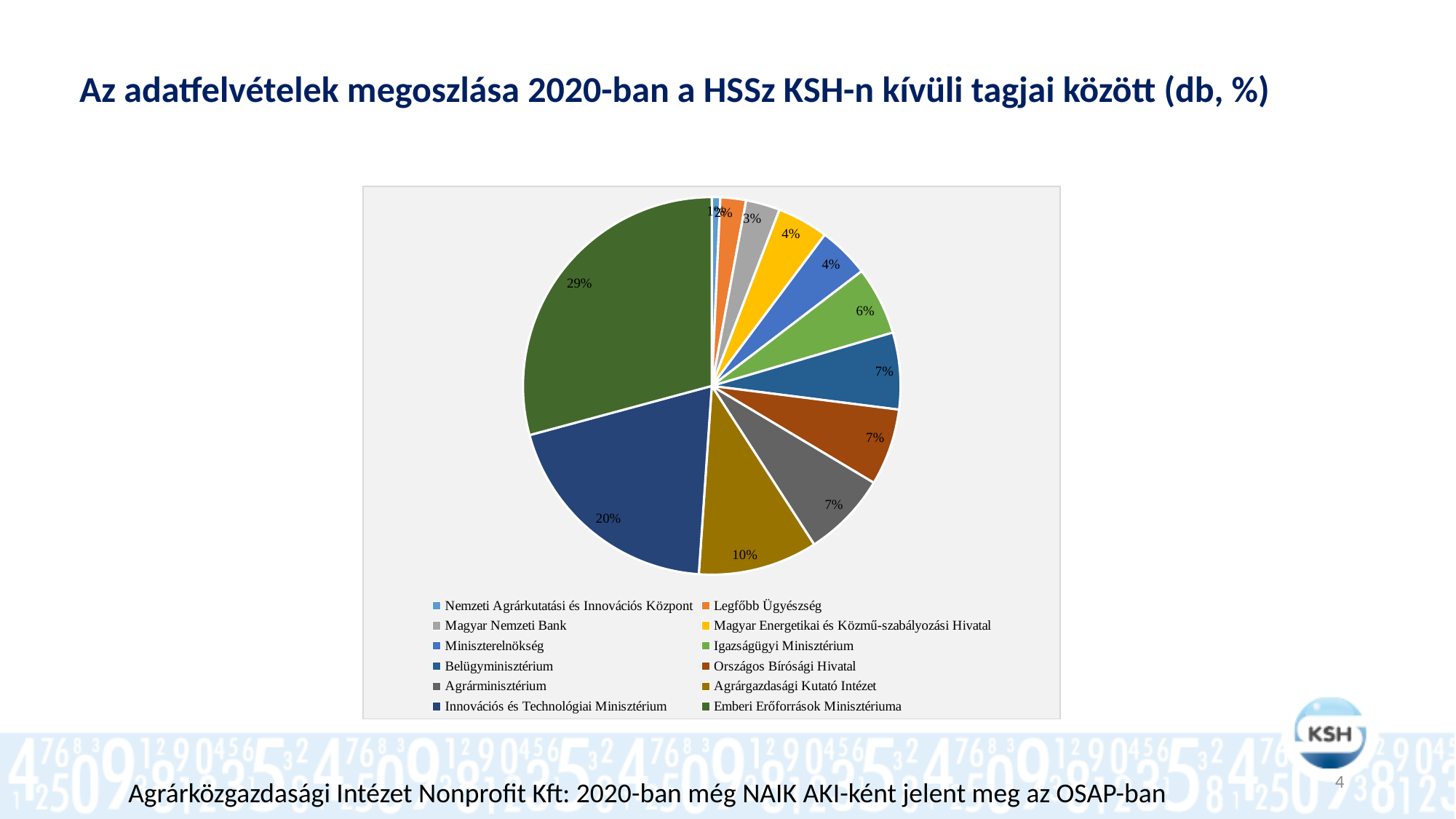

# Az adatfelvételek megoszlása 2020-ban a HSSz KSH-n kívüli tagjai között (db, %)

### Chart

| Category |  |
|---|---|
| Nemzeti Agrárkutatási és Innovációs Központ | 1.0 |
| Legfőbb Ügyészség | 3.0 |
| Magyar Nemzeti Bank | 4.0 |
| Magyar Energetikai és Közmű-szabályozási Hivatal | 6.0 |
| Miniszterelnökség | 6.0 |
| Igazságügyi Minisztérium | 8.0 |
| Belügyminisztérium | 9.0 |
| Országos Bírósági Hivatal | 9.0 |
| Agrárminisztérium | 10.0 |
| Agrárgazdasági Kutató Intézet | 14.0 |
| Innovációs és Technológiai Minisztérium | 27.0 |
| Emberi Erőforrások Minisztériuma | 40.0 |
4
Agrárközgazdasági Intézet Nonprofit Kft: 2020-ban még NAIK AKI-ként jelent meg az OSAP-ban